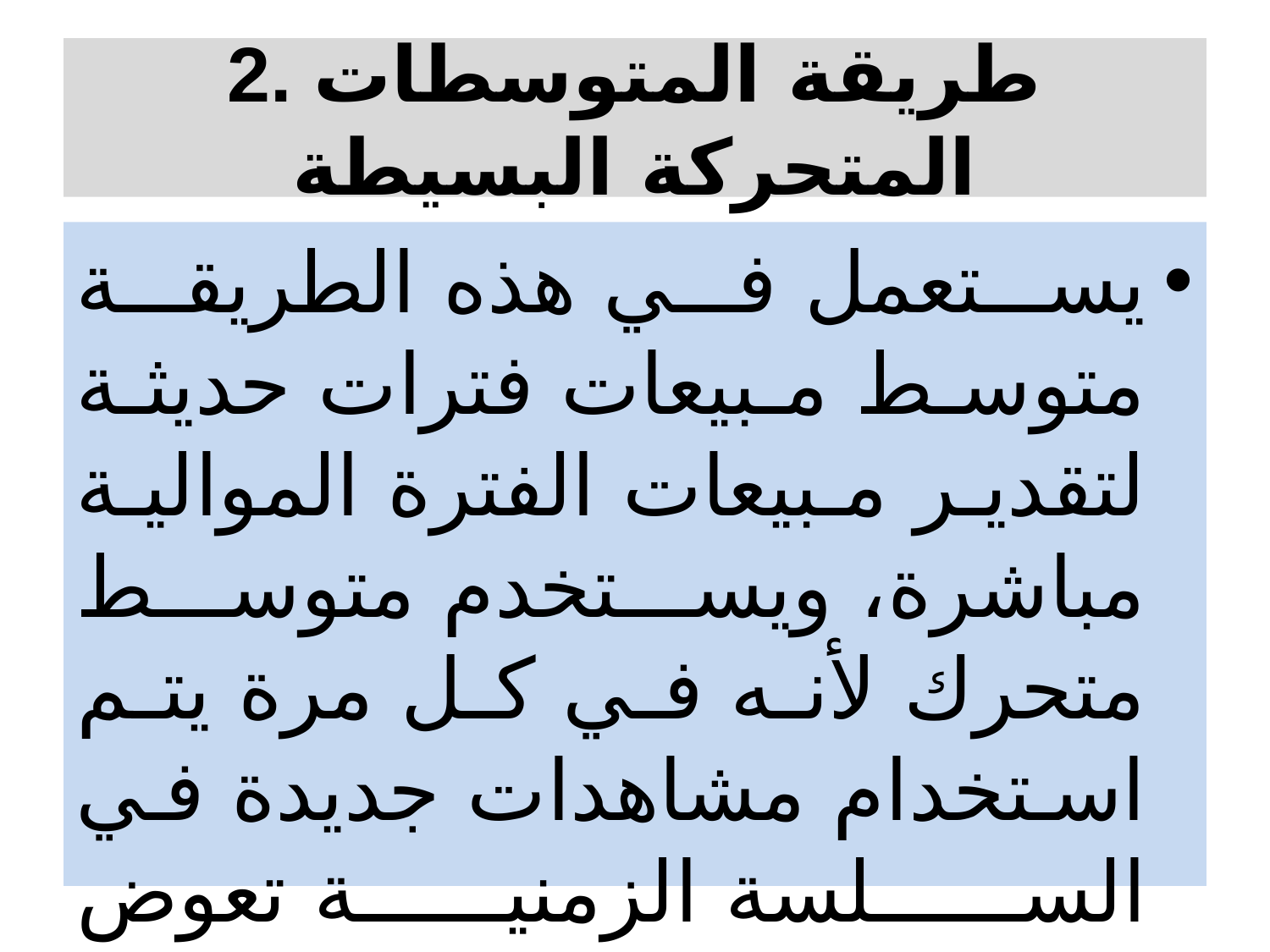

# 2. طريقة المتوسطات المتحركة البسيطة
يستعمل في هذه الطريقة متوسط مبيعات فترات حديثة لتقدير مبيعات الفترة الموالية مباشرة، ويستخدم متوسط متحرك لأنه في كل مرة يتم استخدام مشاهدات جديدة في السلسة الزمنية تعوض المشاهدة القديمة ومن ثم حساب متوسط جديد